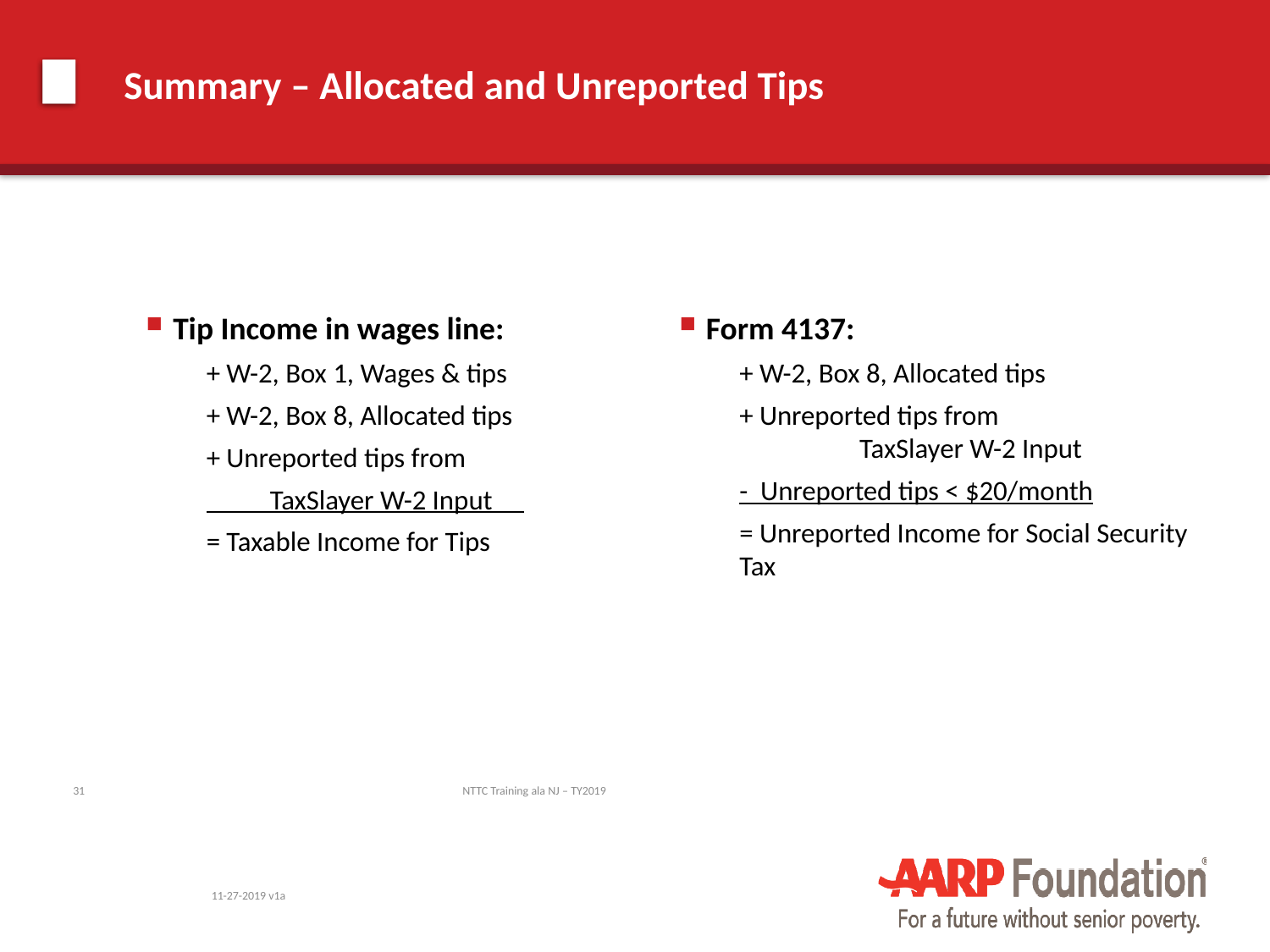

# Summary – Allocated and Unreported Tips
Tip Income in wages line:
+ W-2, Box 1, Wages & tips
+ W-2, Box 8, Allocated tips
+ Unreported tips from
          TaxSlayer W-2 Input
= Taxable Income for Tips
Form 4137:
+ W-2, Box 8, Allocated tips
+ Unreported tips from
                   TaxSlayer W-2 Input
-  Unreported tips < $20/month
= Unreported Income for Social Security Tax

31
NTTC Training ala NJ – TY2019
11-27-2019 v1a